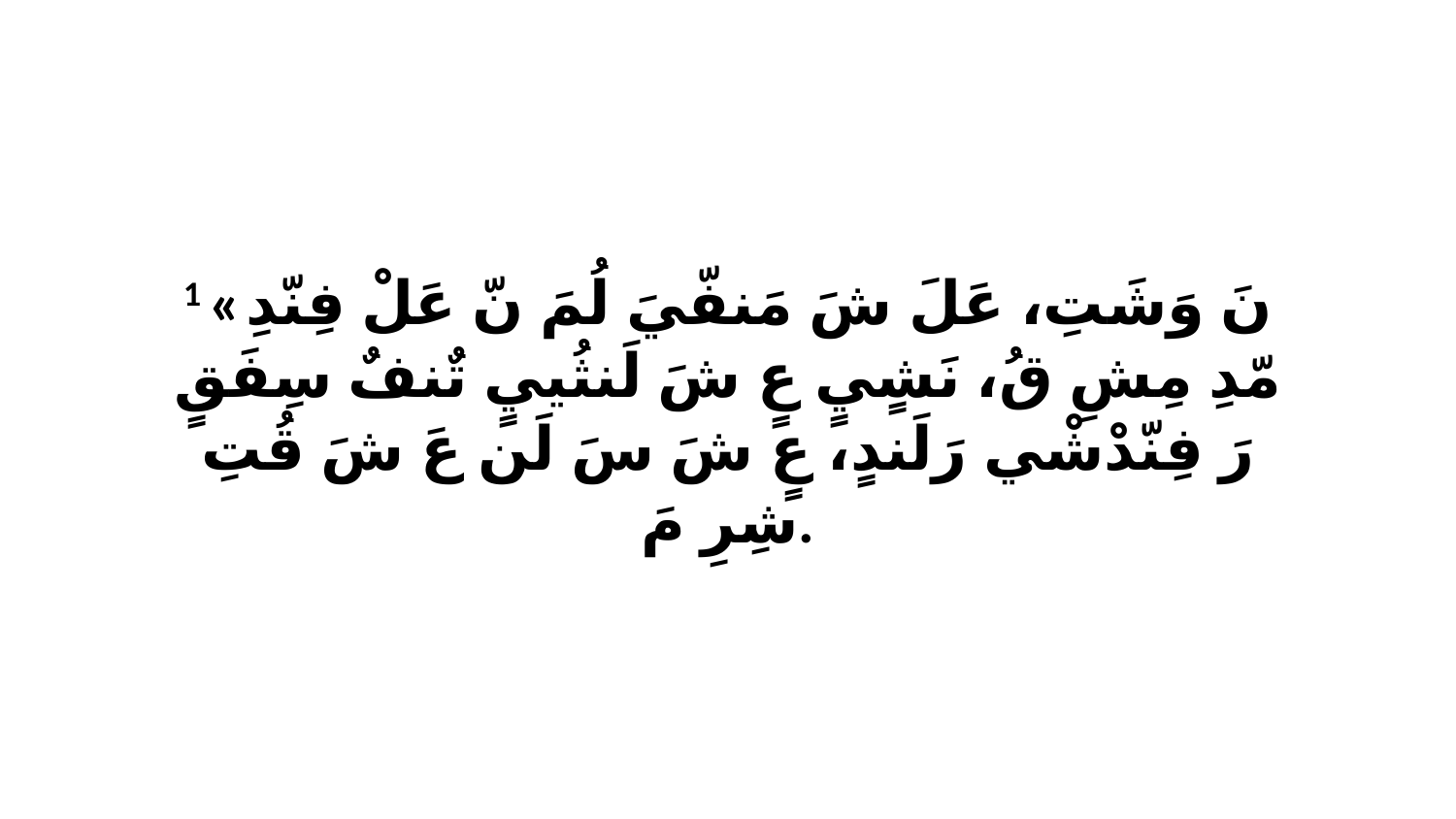

1 «نَ وَشَتِ، عَلَ شَ مَنفّيَ لُمَ نّ عَلْ فِنّدِ مّدِ مِشِ قُ، نَشٍيٍ عٍ شَ لَنثُييٍ تٌنفٌ سِفَقٍ رَ فِنّدْشْي رَلَندٍ، عٍ شَ سَ لَن عَ شَ قُتِ شِرِ مَ.